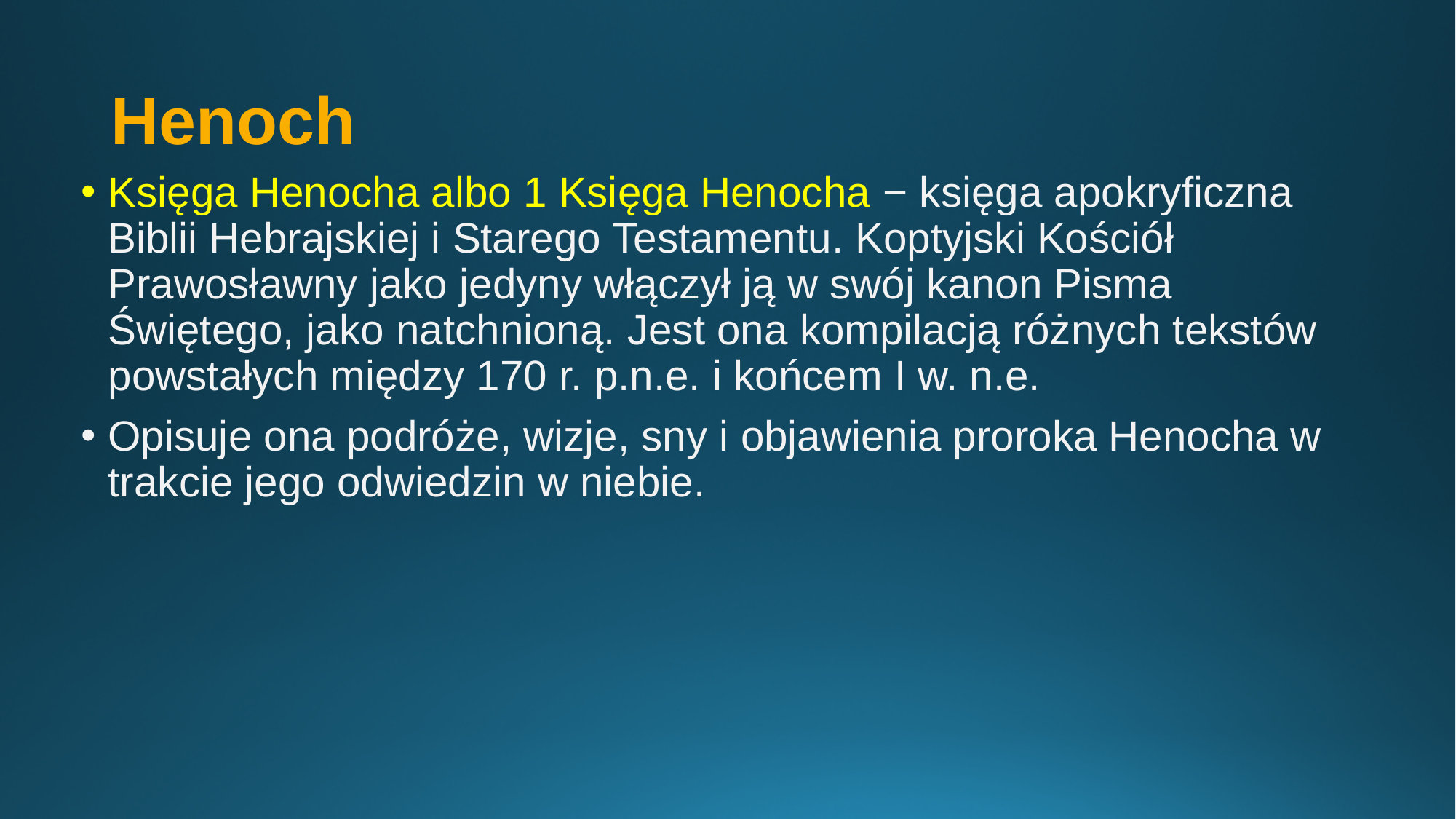

# Henoch
Księga Henocha albo 1 Księga Henocha − księga apokryficzna Biblii Hebrajskiej i Starego Testamentu. Koptyjski Kościół Prawosławny jako jedyny włączył ją w swój kanon Pisma Świętego, jako natchnioną. Jest ona kompilacją różnych tekstów powstałych między 170 r. p.n.e. i końcem I w. n.e.
Opisuje ona podróże, wizje, sny i objawienia proroka Henocha w trakcie jego odwiedzin w niebie.